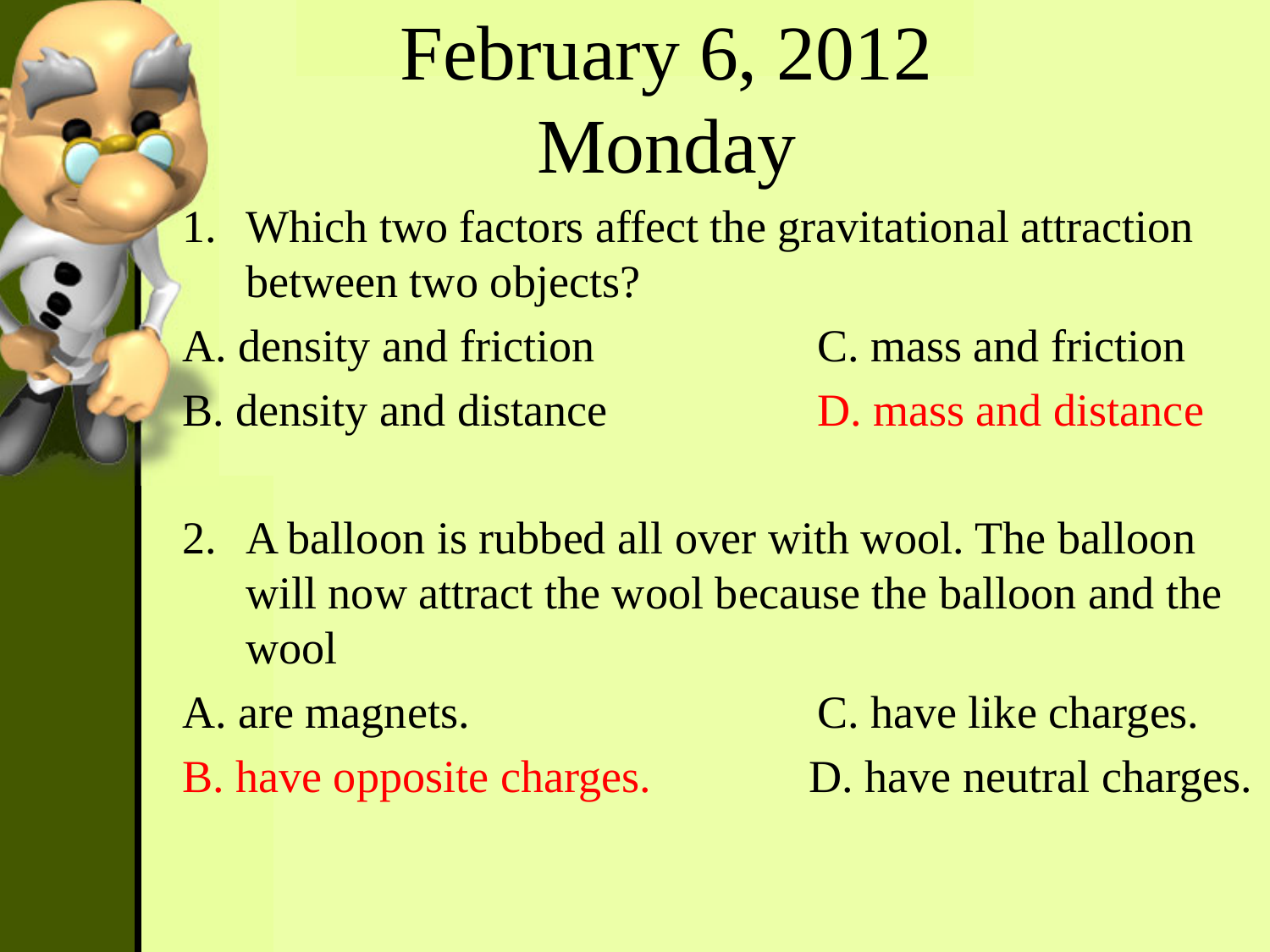

February 6, 2012
Monday
Which two factors affect the gravitational attraction between two objects?
A. density and friction		C. mass and friction
B. density and distance		D. mass and distance

A balloon is rubbed all over with wool. The balloon will now attract the wool because the balloon and the wool
A. are magnets.			C. have like charges.
B. have opposite charges.	D. have neutral charges.

#